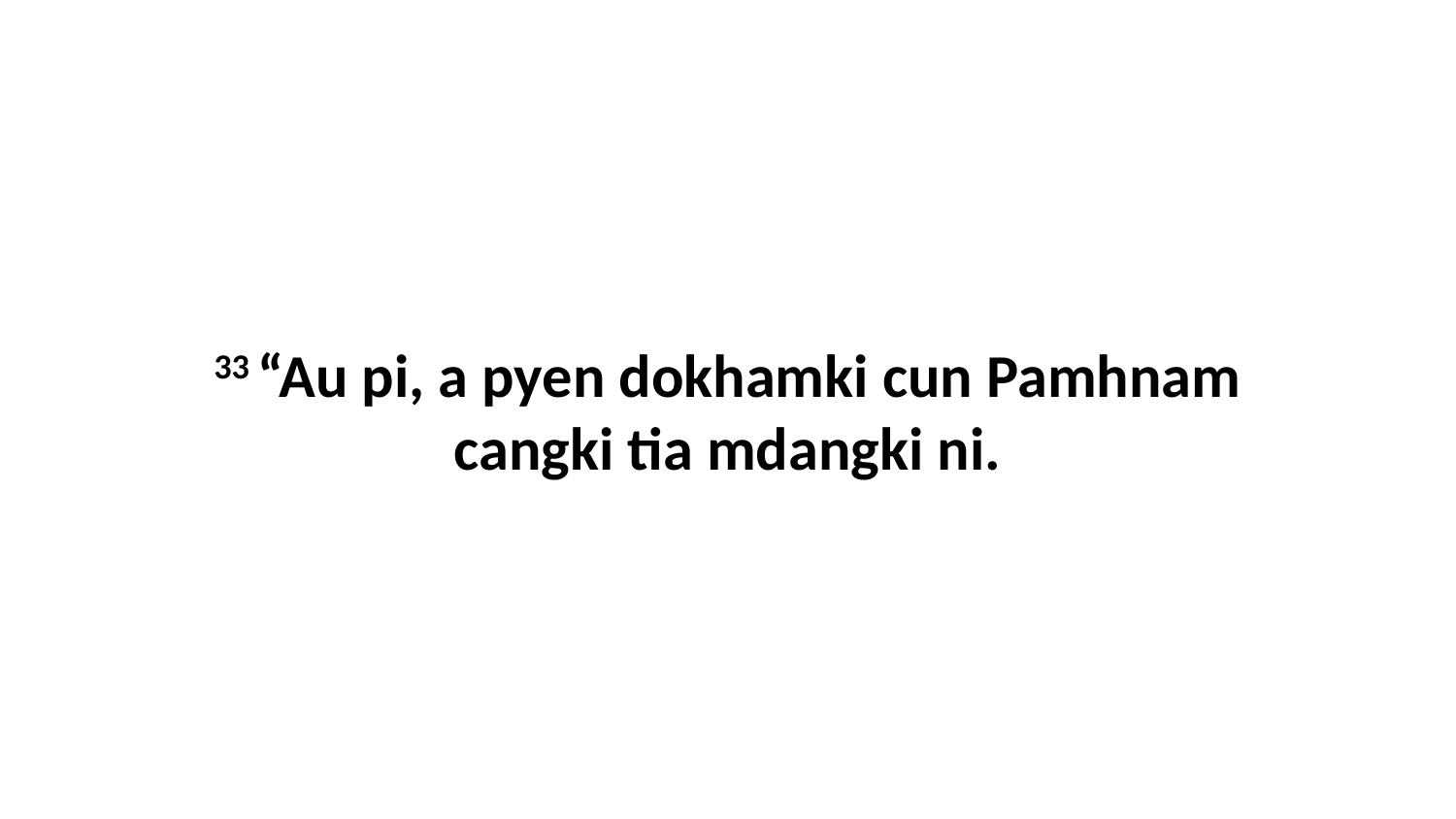

33 “Au pi, a pyen dokhamki cun Pamhnam cangki tia mdangki ni.